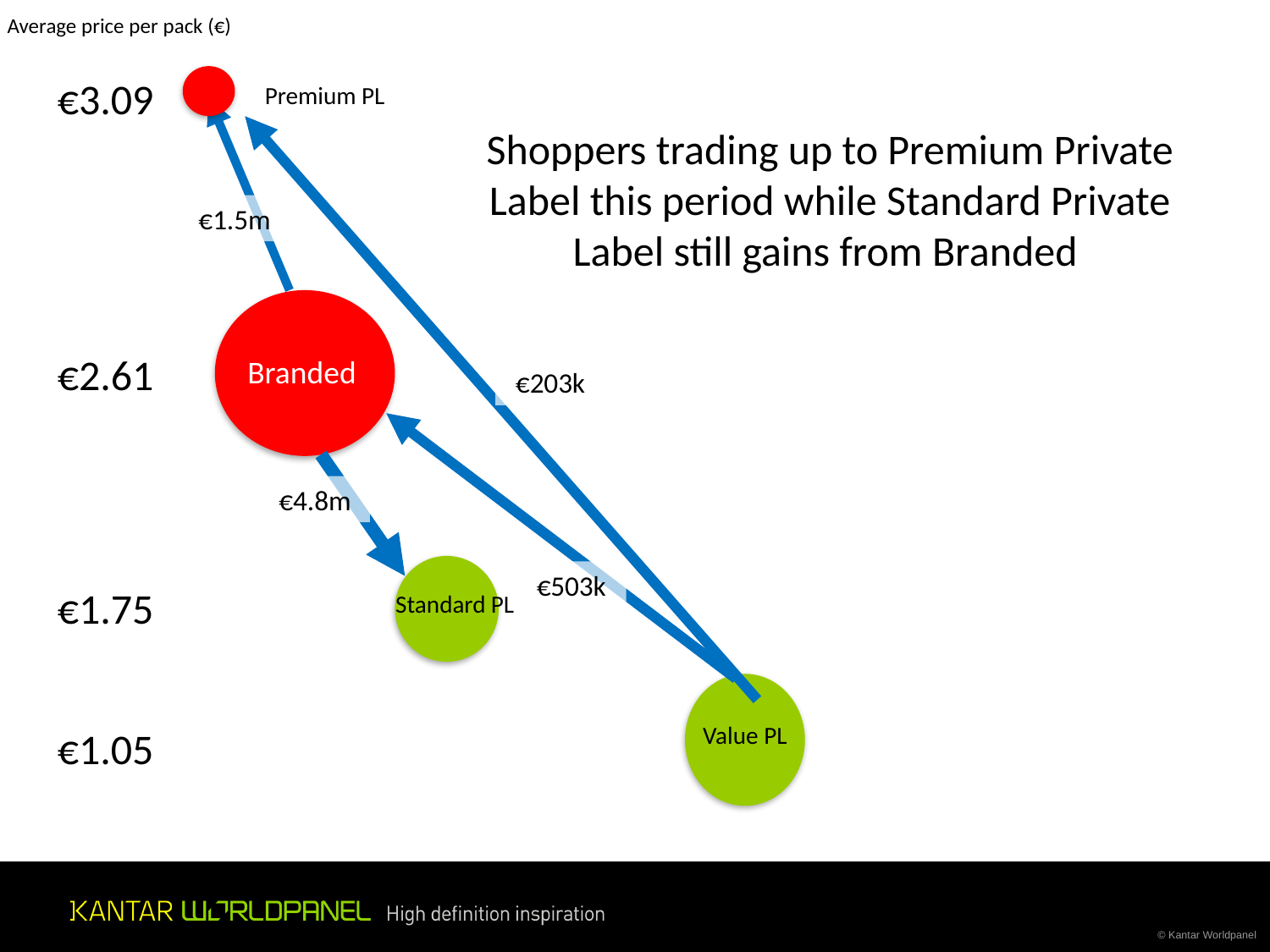

Average price per pack (€)
€3.09
€2.61
€1.75
€1.05

Premium PL

Shoppers trading up to Premium Private Label this period while Standard Private Label still gains from Branded
€1.5m

Branded
€203k

€4.8m

€503k
Standard PL

Value PL